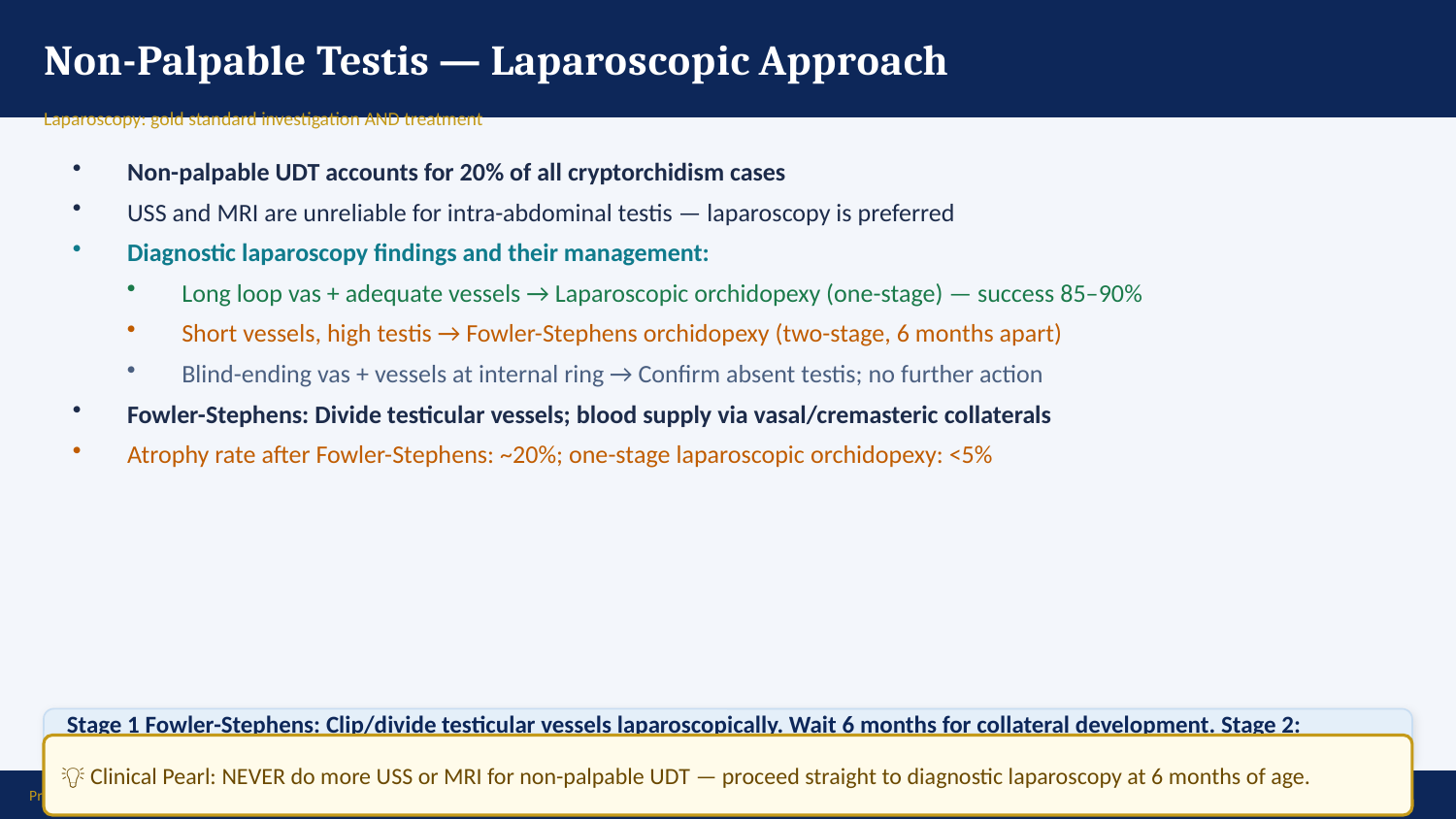

Non-Palpable Testis — Laparoscopic Approach
Laparoscopy: gold standard investigation AND treatment
Non-palpable UDT accounts for 20% of all cryptorchidism cases
USS and MRI are unreliable for intra-abdominal testis — laparoscopy is preferred
Diagnostic laparoscopy findings and their management:
Long loop vas + adequate vessels → Laparoscopic orchidopexy (one-stage) — success 85–90%
Short vessels, high testis → Fowler-Stephens orchidopexy (two-stage, 6 months apart)
Blind-ending vas + vessels at internal ring → Confirm absent testis; no further action
Fowler-Stephens: Divide testicular vessels; blood supply via vasal/cremasteric collaterals
Atrophy rate after Fowler-Stephens: ~20%; one-stage laparoscopic orchidopexy: <5%

Stage 1 Fowler-Stephens: Clip/divide testicular vessels laparoscopically. Wait 6 months for collateral development. Stage 2: Orchidopexy.

💡 Clinical Pearl: NEVER do more USS or MRI for non-palpable UDT — proceed straight to diagnostic laparoscopy at 6 months of age.

Prof. Dr. Zahid Mahmood  |  LMDC  |  Hameed Latif Hospital  |  Ghurki Trust Teaching Hospital  |  03004130159